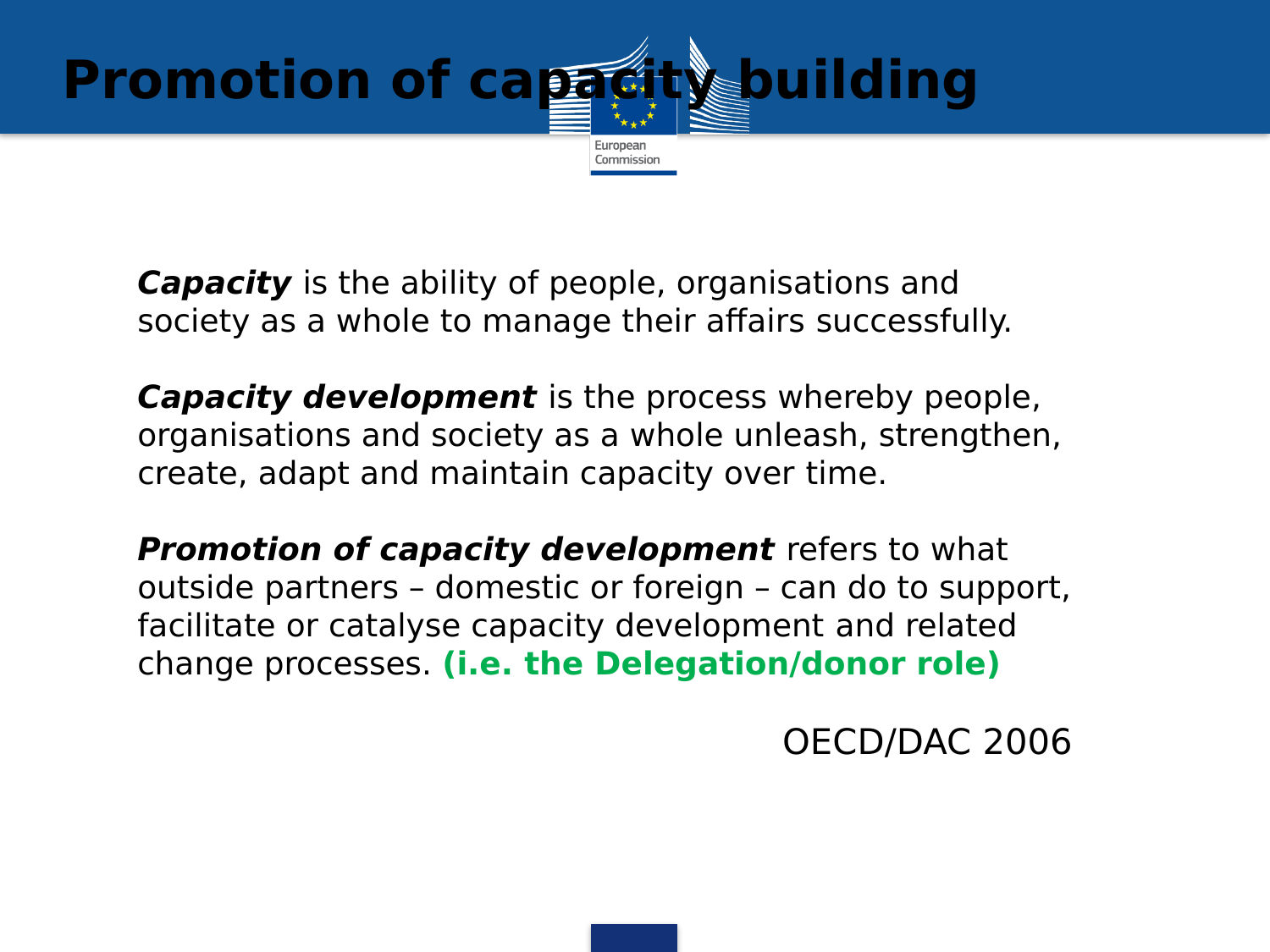

# Promotion of capacity building

Capacity is the ability of people, organisations and society as a whole to manage their affairs successfully.

Capacity development is the process whereby people, organisations and society as a whole unleash, strengthen, create, adapt and maintain capacity over time.

Promotion of capacity development refers to what outside partners – domestic or foreign – can do to support, facilitate or catalyse capacity development and related change processes. (i.e. the Delegation/donor role)

OECD/DAC 2006